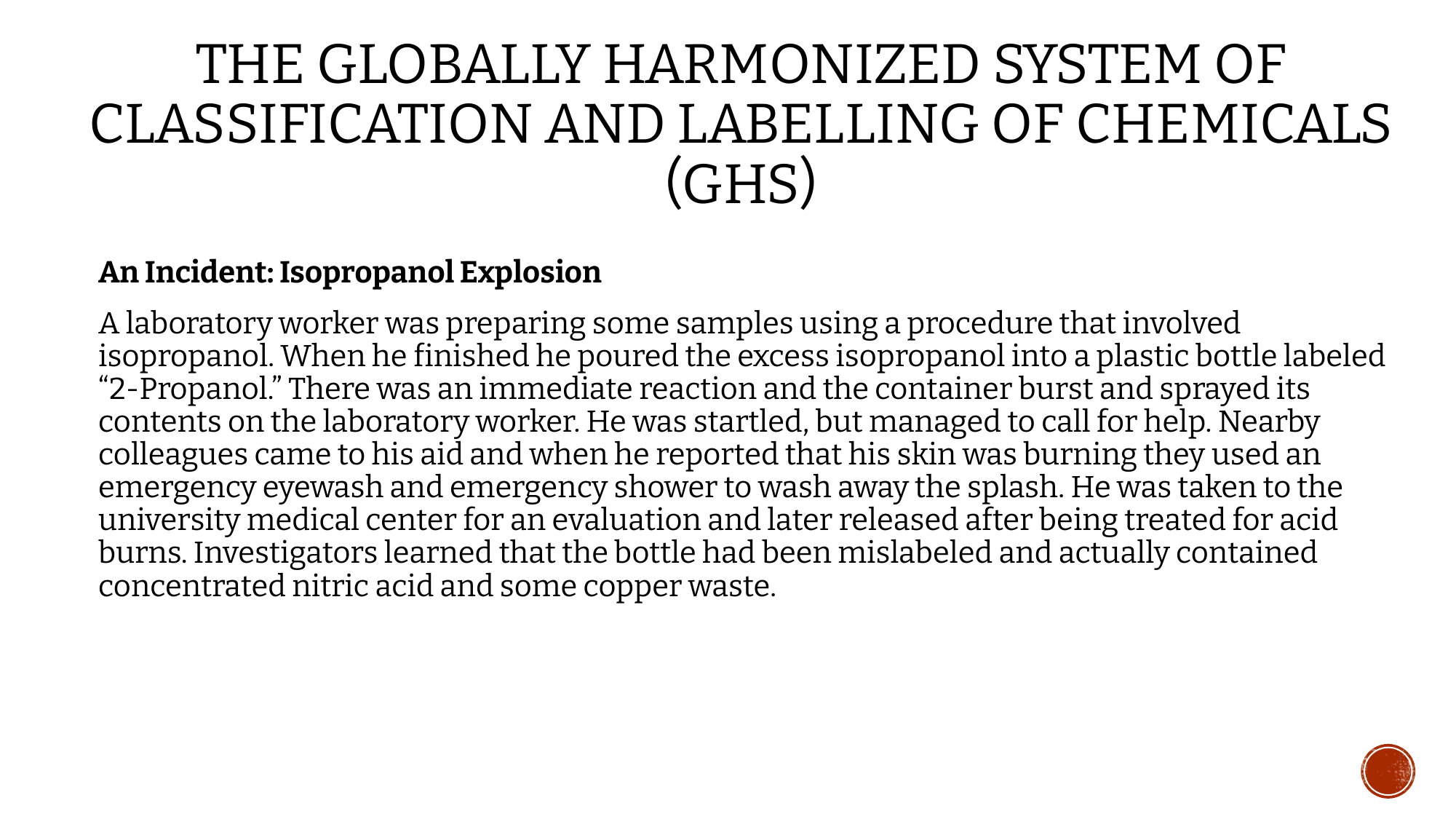

# THE GLOBALLY HARMONIZED SYSTEM OF CLASSIFICATION AND LABELLING OF CHEMICALS (GHS)
An Incident: Isopropanol Explosion
A laboratory worker was preparing some samples using a procedure that involved isopropanol. When he finished he poured the excess isopropanol into a plastic bottle labeled “2-Propanol.” There was an immediate reaction and the container burst and sprayed its contents on the laboratory worker. He was startled, but managed to call for help. Nearby colleagues came to his aid and when he reported that his skin was burning they used an emergency eyewash and emergency shower to wash away the splash. He was taken to the university medical center for an evaluation and later released after being treated for acid burns. Investigators learned that the bottle had been mislabeled and actually contained concentrated nitric acid and some copper waste.